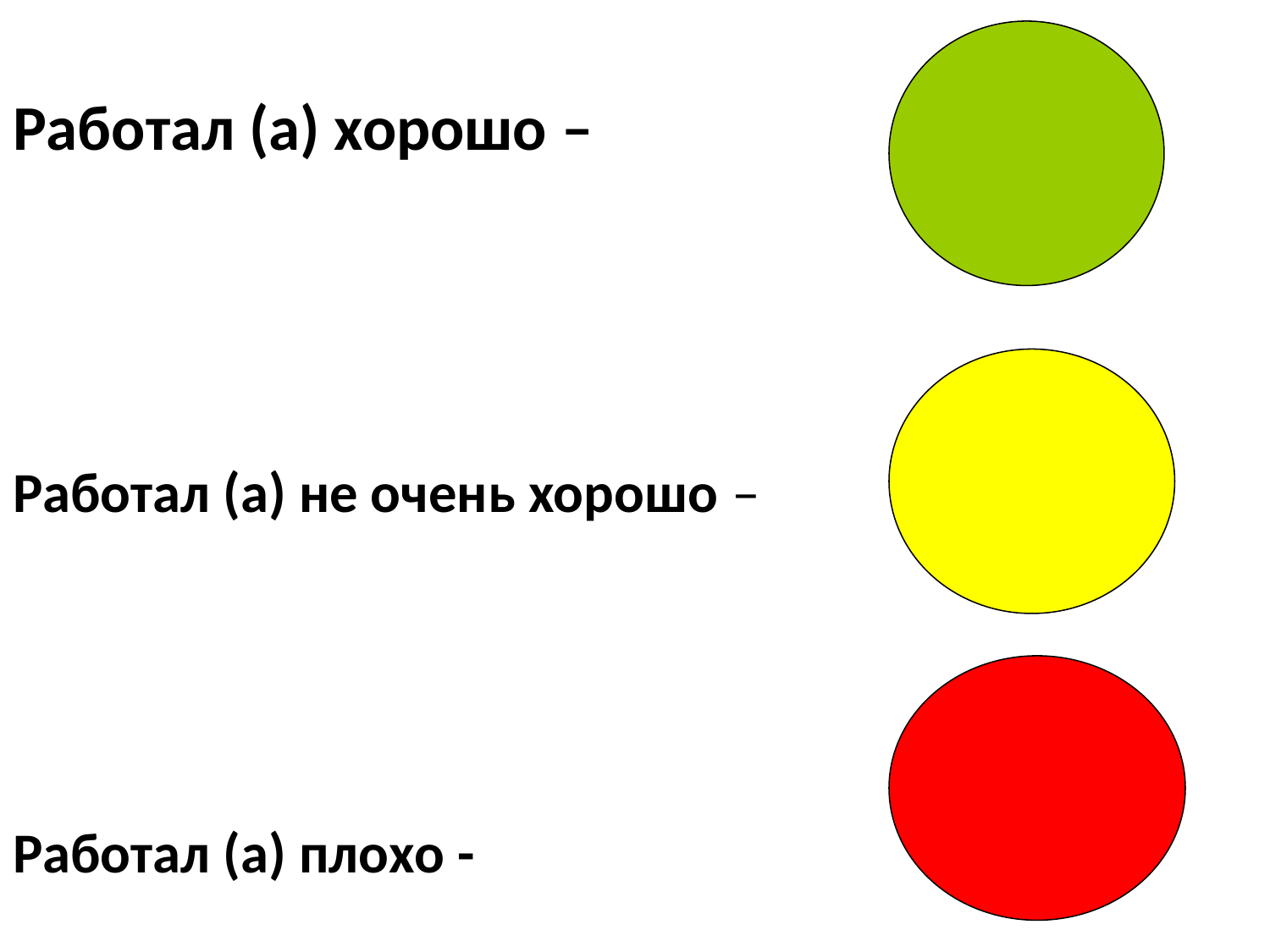

Работал (а) хорошо –

Работал (а) не очень хорошо –

Работал (а) плохо -